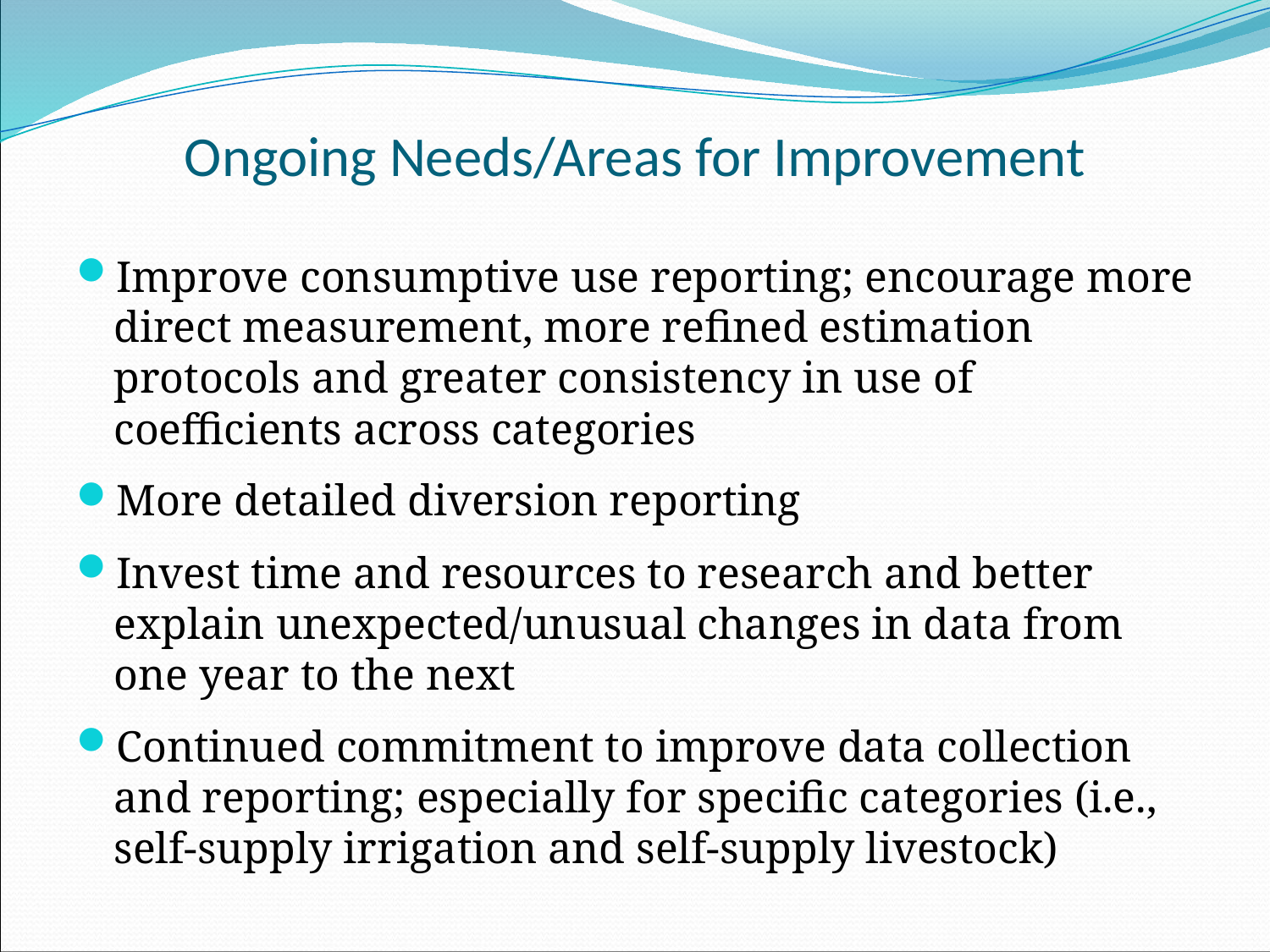

# Ongoing Needs/Areas for Improvement
Improve consumptive use reporting; encourage more direct measurement, more refined estimation protocols and greater consistency in use of coefficients across categories
More detailed diversion reporting
Invest time and resources to research and better explain unexpected/unusual changes in data from one year to the next
Continued commitment to improve data collection and reporting; especially for specific categories (i.e., self-supply irrigation and self-supply livestock)